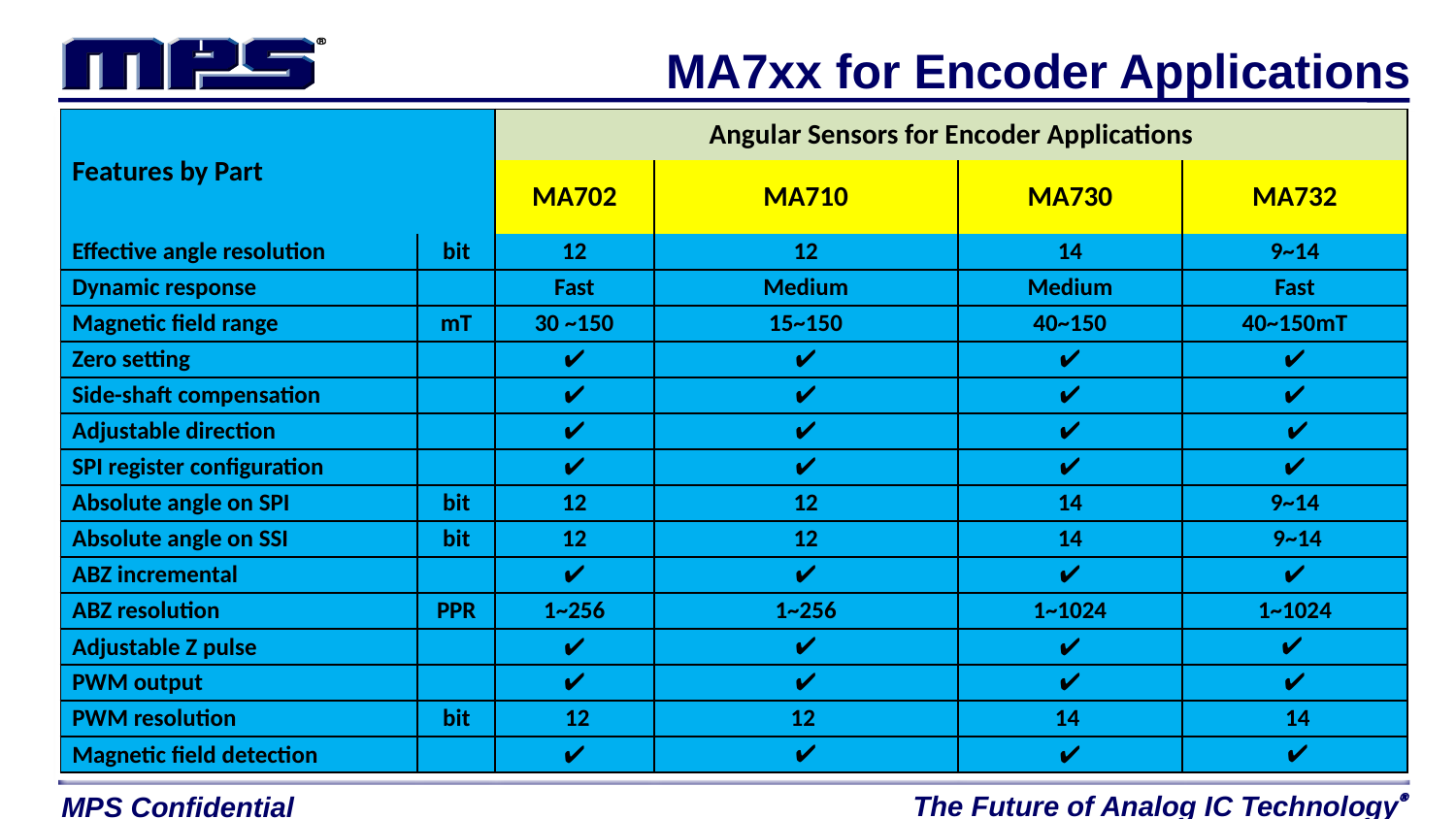

MA7xx for Encoder Applications
| Features by Part |  | Angular Sensors for Encoder Applications |  |  |  |
| --- | --- | --- | --- | --- | --- |
|  |  | MA702 | MA710 | MA730 | MA732 |
| Effective angle resolution | bit | 12 | 12 | 14 | 9~14 |
| Dynamic response |  | Fast | Medium | Medium | Fast |
| Magnetic field range | mT | 30 ~150 | 15~150 | 40~150 | 40~150mT |
| Zero setting |  | ✔ | ✔ | ✔ | ✔ |
| Side-shaft compensation |  | ✔ | ✔ | ✔ | ✔ |
| Adjustable direction |  | ✔ | ✔ | ✔ | ✔ |
| SPI register configuration |  | ✔ | ✔ | ✔ | ✔ |
| Absolute angle on SPI | bit | 12 | 12 | 14 | 9~14 |
| Absolute angle on SSI | bit | 12 | 12 | 14 | 9~14 |
| ABZ incremental |  | ✔ | ✔ | ✔ | ✔ |
| ABZ resolution | PPR | 1~256 | 1~256 | 1~1024 | 1~1024 |
| Adjustable Z pulse |  | ✔ | ✔ | ✔ | ✔ |
| PWM output |  | ✔ | ✔ | ✔ | ✔ |
| PWM resolution | bit | 12 | 12 | 14 | 14 |
| Magnetic field detection |  | ✔ | ✔ | ✔ | ✔ |